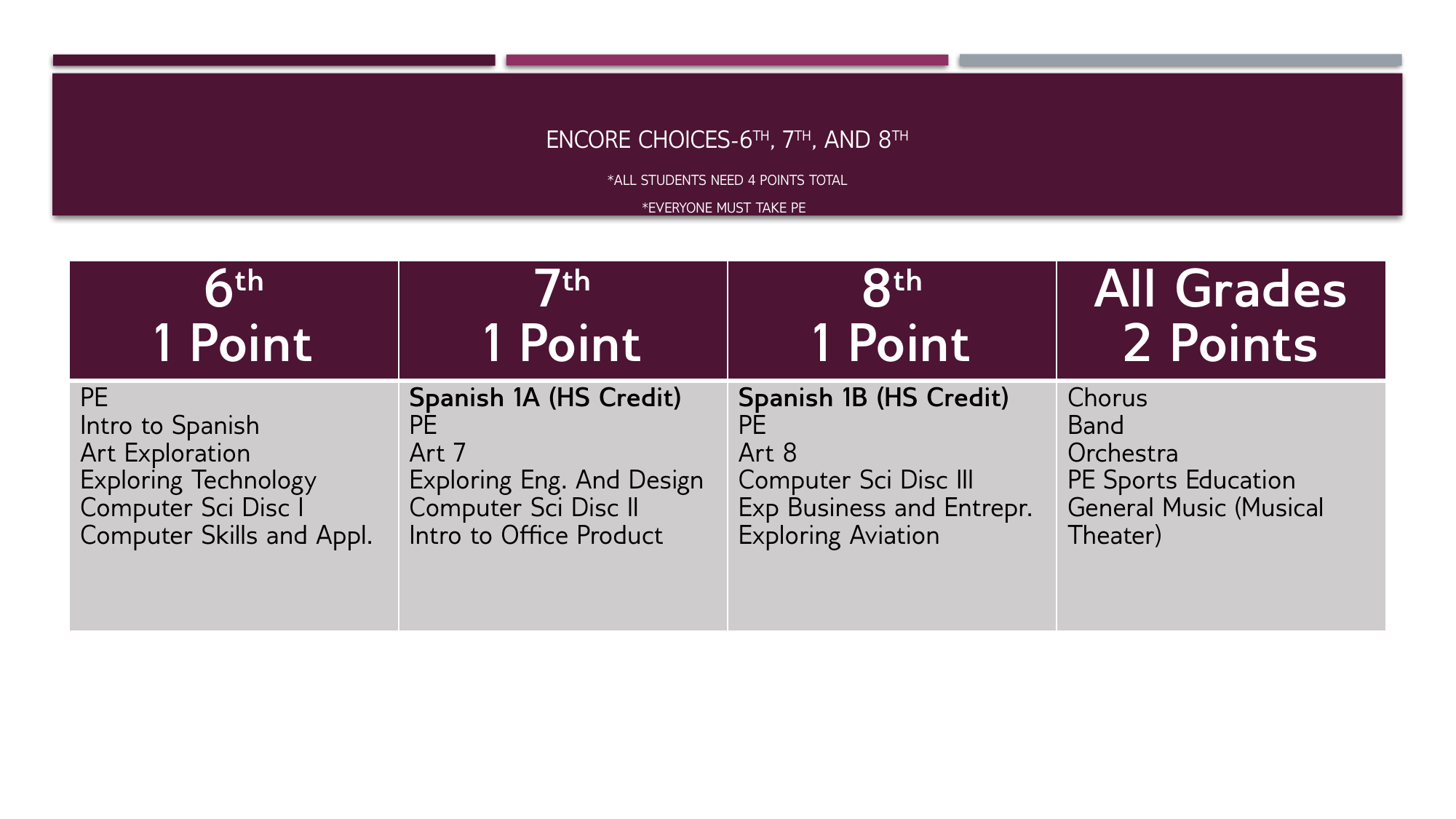

# Encore choices-6th, 7th, and 8th *All students need 4 points total *Everyone must take PE
| 6th 1 Point | 7th 1 Point | 8th 1 Point | All Grades 2 Points |
| --- | --- | --- | --- |
| PE Intro to Spanish Art Exploration Exploring Technology Computer Sci Disc I Computer Skills and Appl. | Spanish 1A (HS Credit) PE Art 7 Exploring Eng. And Design Computer Sci Disc II Intro to Office Product | Spanish 1B (HS Credit) PE Art 8 Computer Sci Disc III Exp Business and Entrepr. Exploring Aviation | Chorus Band Orchestra PE Sports Education General Music (Musical Theater) |